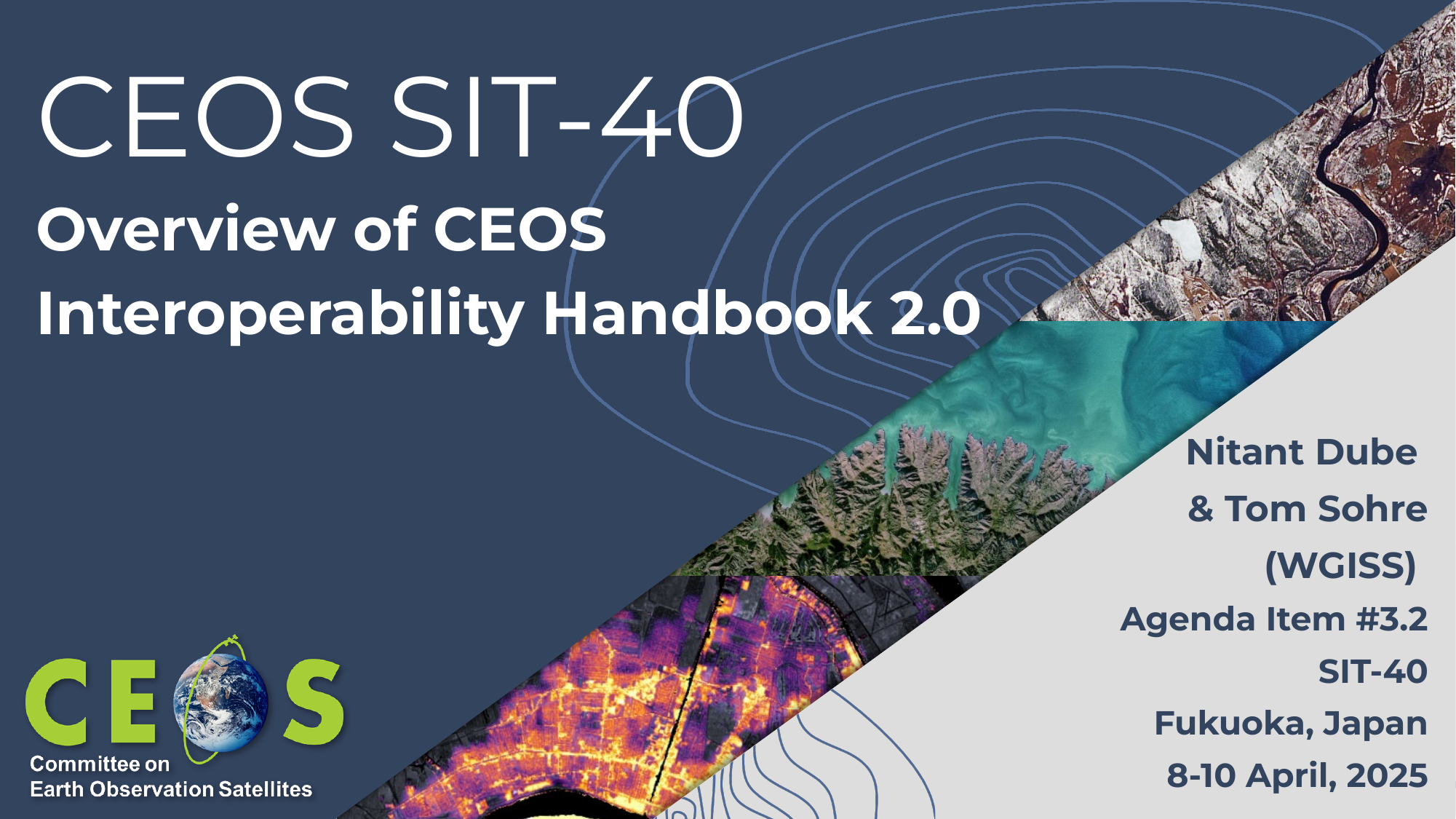

# CEOS SIT-40
Overview of CEOS Interoperability Handbook 2.0
Nitant Dube
& Tom Sohre (WGISS)
Agenda Item #3.2
SIT-40
Fukuoka, Japan
8-10 April, 2025